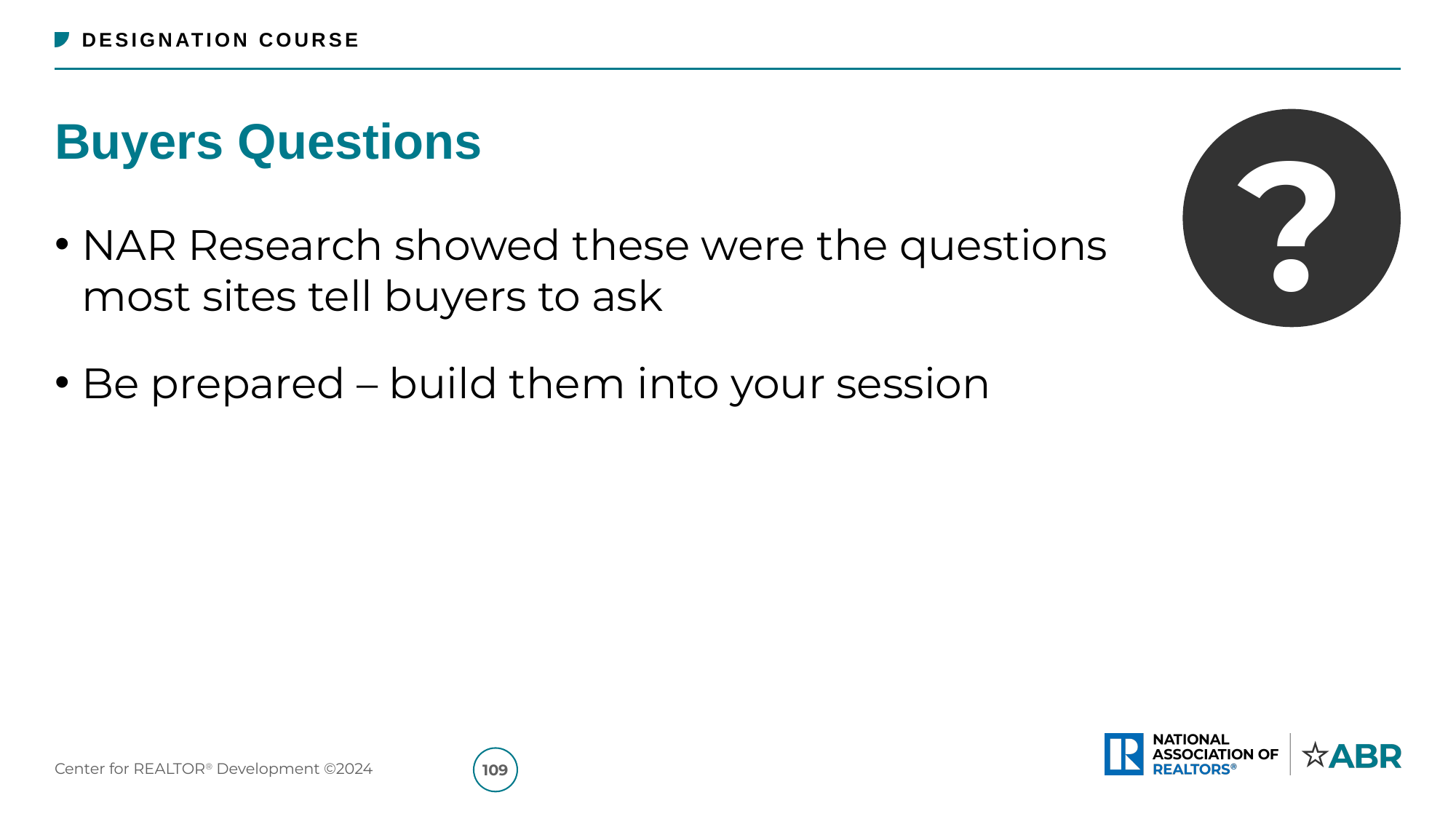

?
# Buyers Questions
NAR Research showed these were the questions
most sites tell buyers to ask
Be prepared – build them into your session
109
Center for REALTOR® Development ©2024